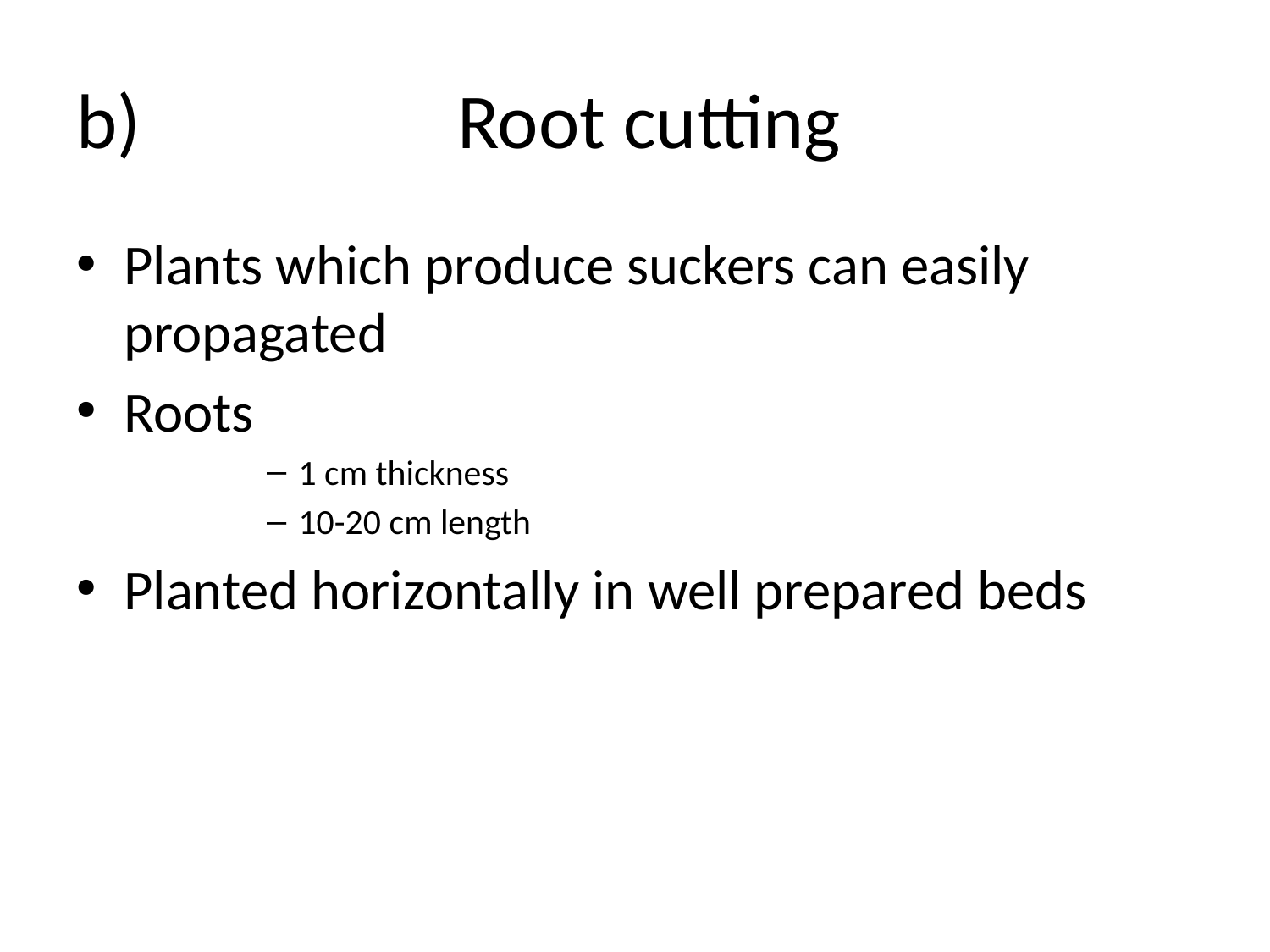

# b)  			Root cutting
Plants which produce suckers can easily propagated
Roots
1 cm thickness
10-20 cm length
Planted horizontally in well prepared beds